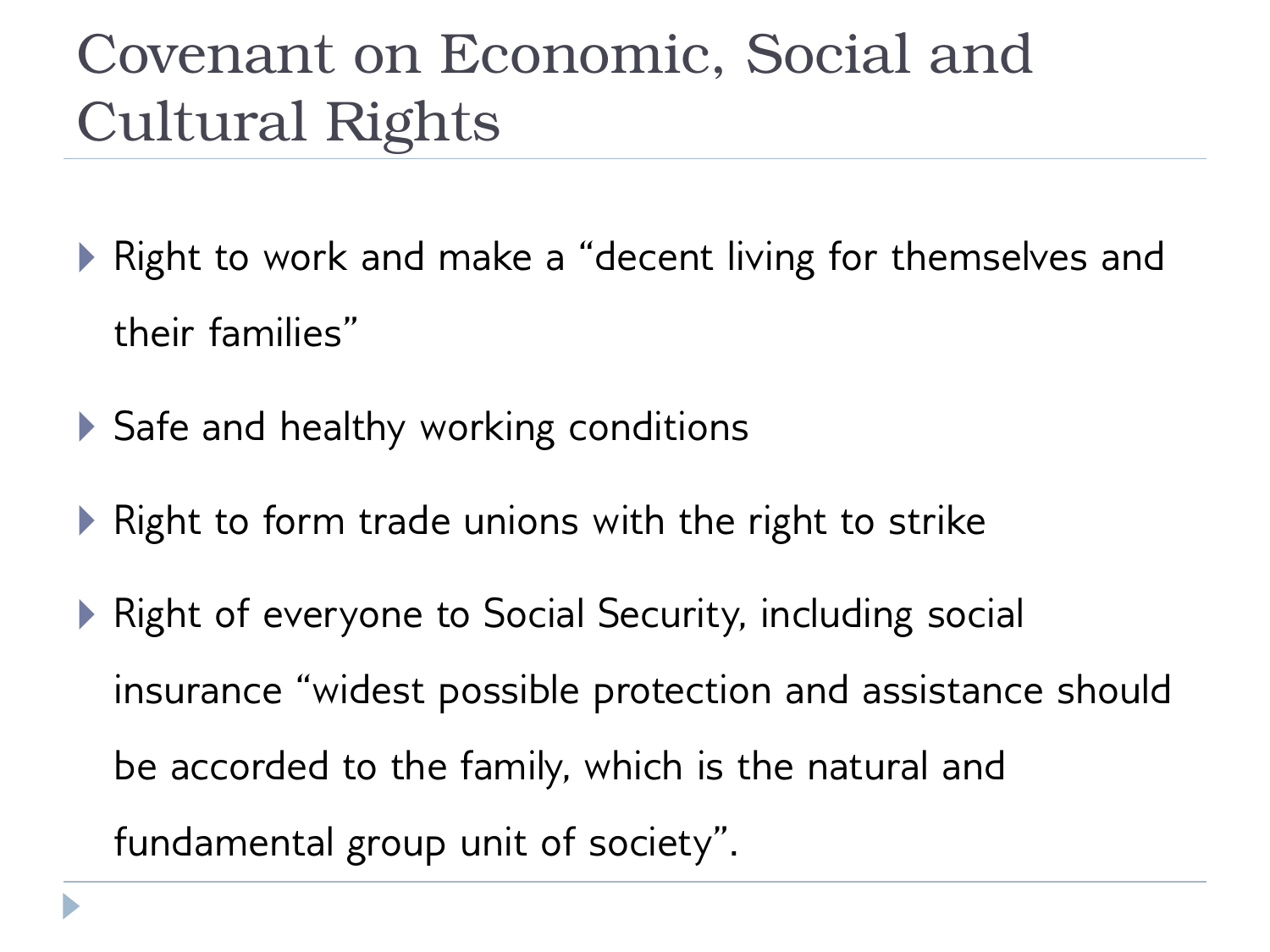

# Covenant on Economic, Social and Cultural Rights
Right to work and make a “decent living for themselves and their families”
Safe and healthy working conditions
Right to form trade unions with the right to strike
Right of everyone to Social Security, including social insurance “widest possible protection and assistance should be accorded to the family, which is the natural and fundamental group unit of society”.